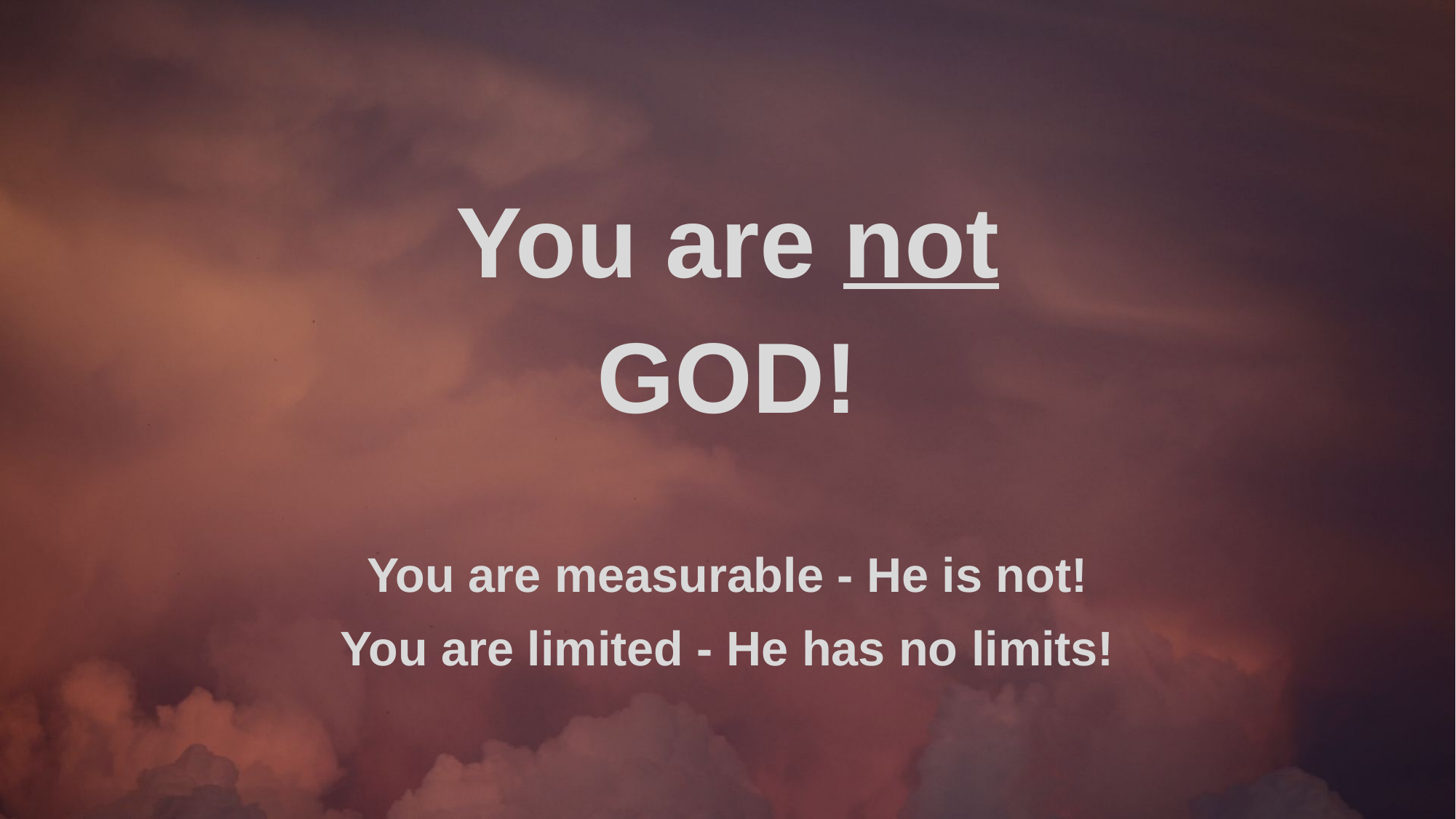

You are not
GOD!

You are measurable - He is not!
You are limited - He has no limits!